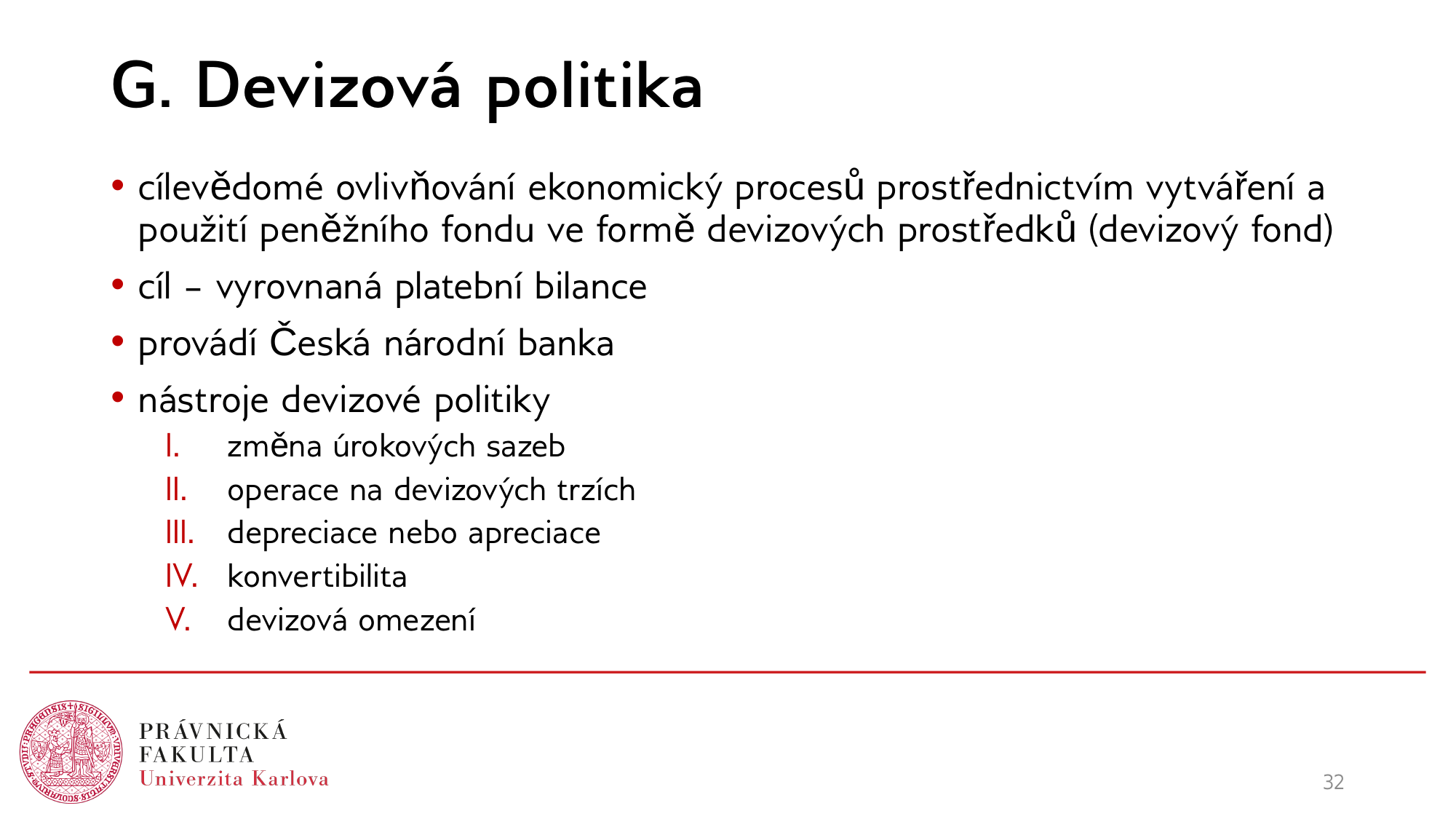

# G. Devizová politika
cílevědomé ovlivňování ekonomický procesů prostřednictvím vytváření a použití peněžního fondu ve formě devizových prostředků (devizový fond)
cíl – vyrovnaná platební bilance
provádí Česká národní banka
nástroje devizové politiky
změna úrokových sazeb
operace na devizových trzích
depreciace nebo apreciace
konvertibilita
devizová omezení

32